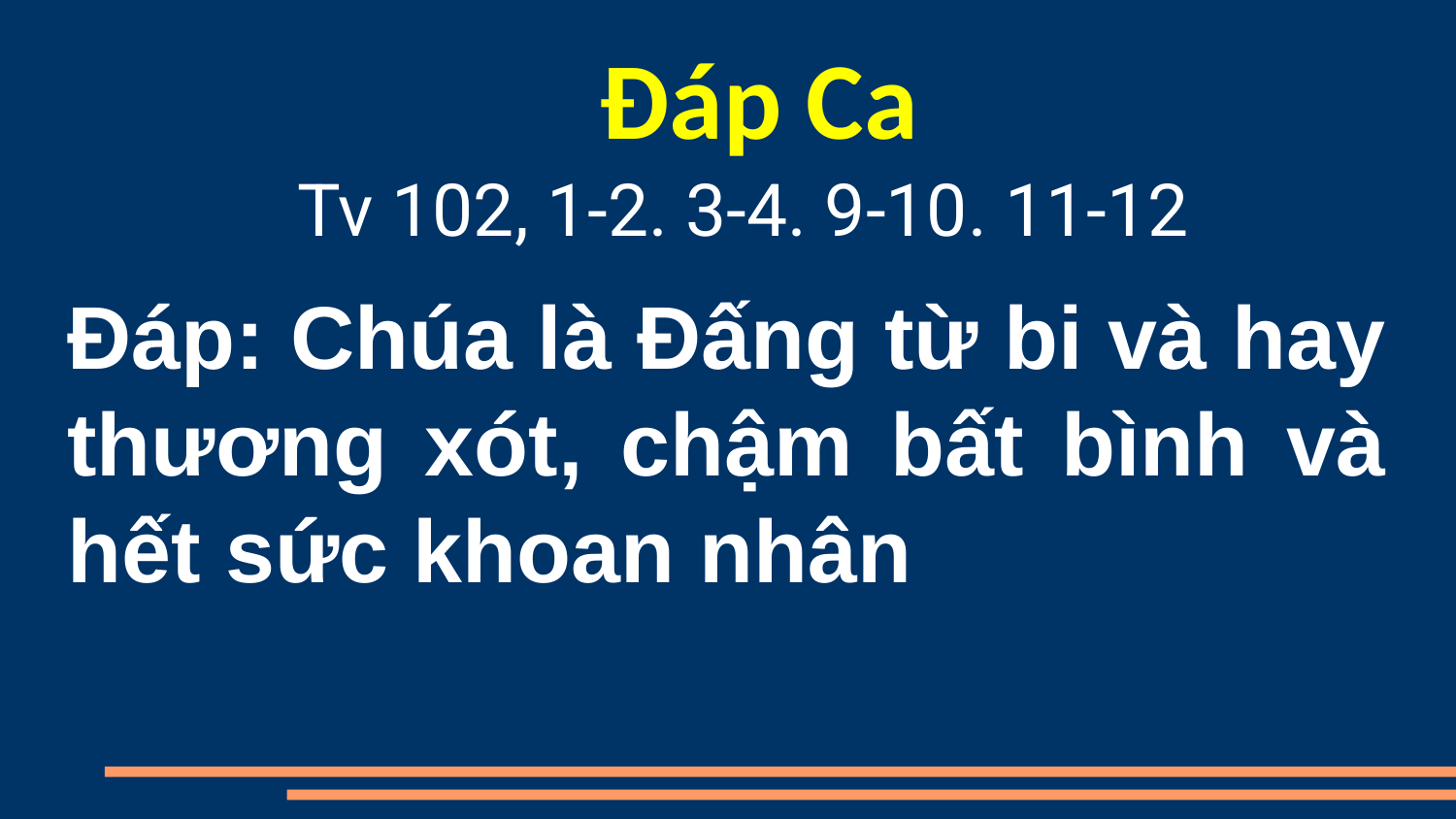

Đáp Ca
Tv 102, 1-2. 3-4. 9-10. 11-12
Ðáp: Chúa là Ðấng từ bi và hay thương xót, chậm bất bình và hết sức khoan nhân